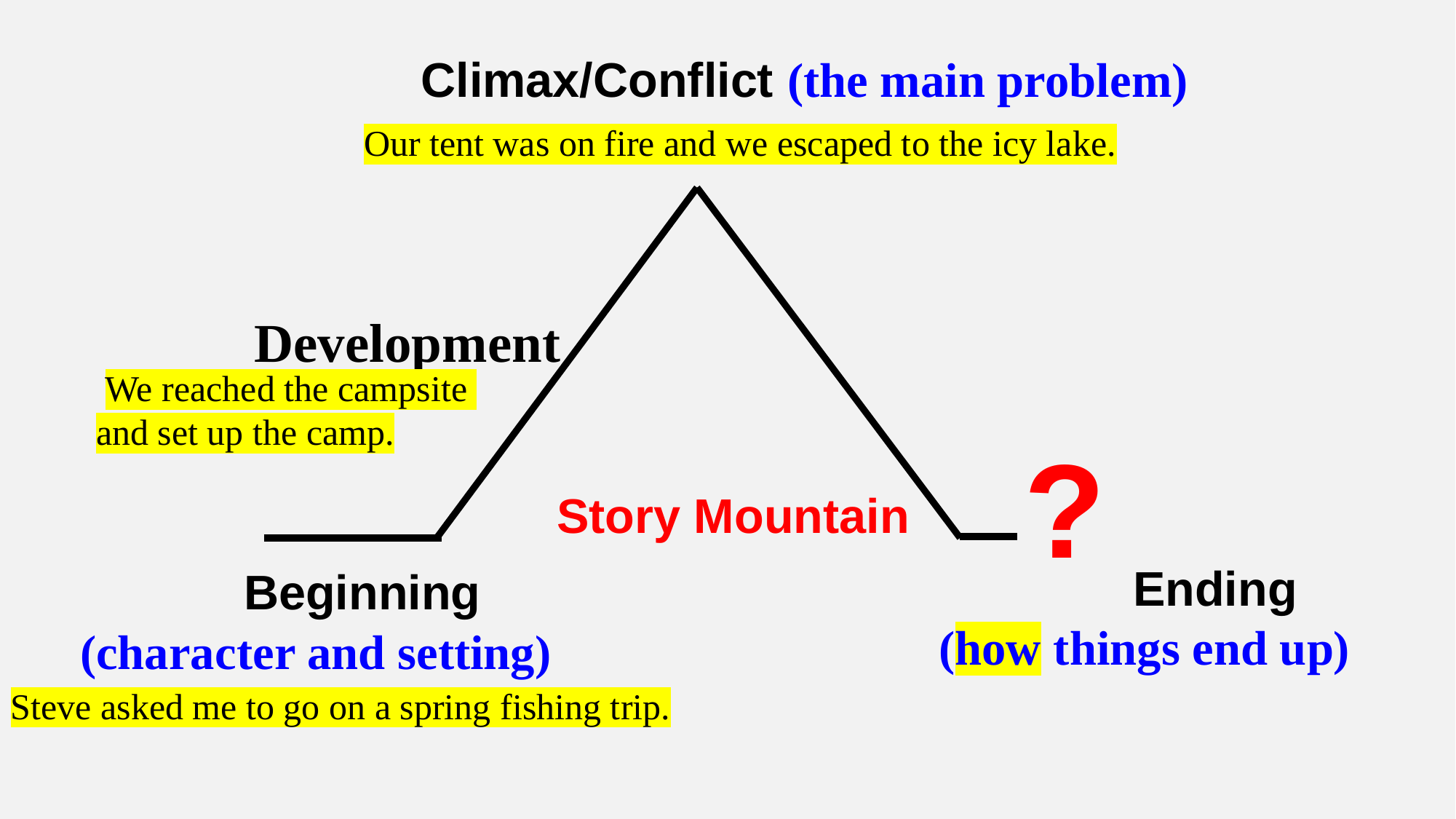

Climax/Conflict (the main problem)
Our tent was on fire and we escaped to the icy lake.
     Development
 We reached the campsite
and set up the camp.
?
        Story Mountain
             Ending
                   (how things end up)
     Beginning
(character and setting)
Steve asked me to go on a spring fishing trip.